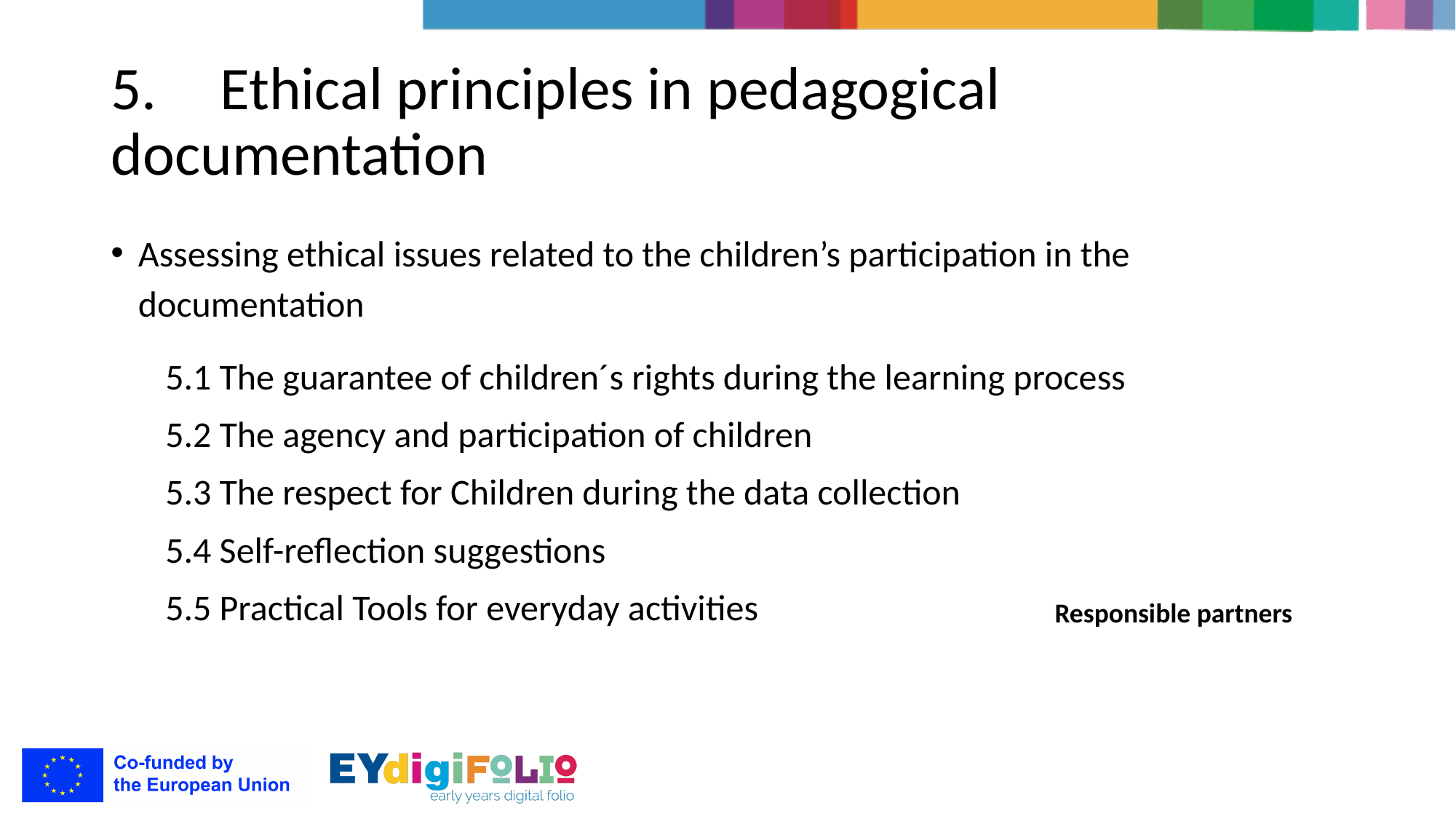

# 5.	Ethical principles in pedagogical documentation
Assessing ethical issues related to the children’s participation in the documentation
5.1 The guarantee of children´s rights during the learning process
5.2 The agency and participation of children
5.3 The respect for Children during the data collection
5.4 Self-reflection suggestions
5.5 Practical Tools for everyday activities

Responsible partners